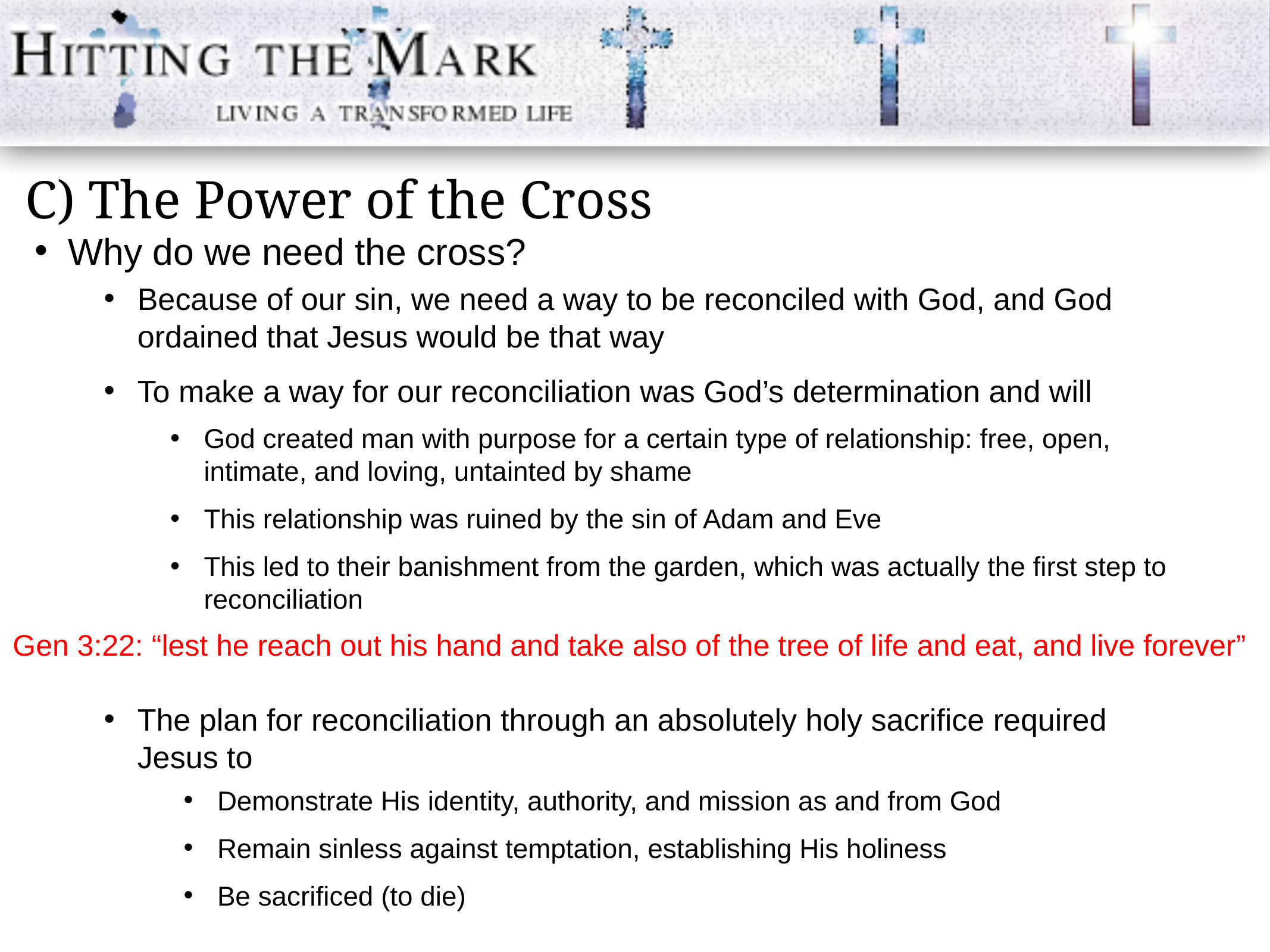

C) The Power of the Cross
Why do we need the cross?

Because of our sin, we need a way to be reconciled with God, and God ordained that Jesus would be that way

To make a way for our reconciliation was God’s determination and will

The plan for reconciliation through an absolutely holy sacrifice required Jesus to

God created man with purpose for a certain type of relationship: free, open, intimate, and loving, untainted by shame

This relationship was ruined by the sin of Adam and Eve

This led to their banishment from the garden, which was actually the first step to reconciliation

Gen 3:22: “lest he reach out his hand and take also of the tree of life and eat, and live forever”
Demonstrate His identity, authority, and mission as and from God

Remain sinless against temptation, establishing His holiness

Be sacrificed (to die)